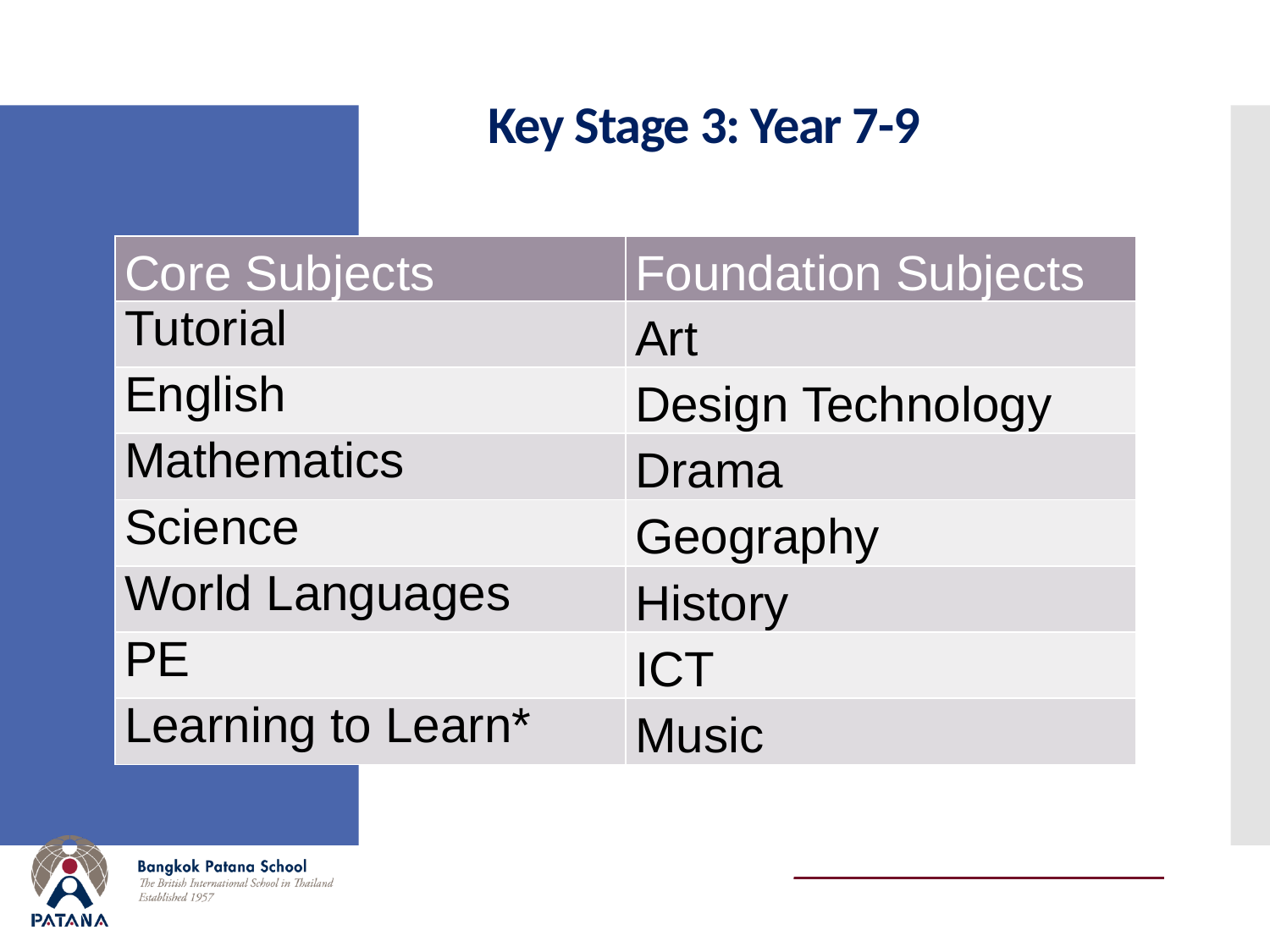

# Key Stage 3: Year 7-9
| Core Subjects | Foundation Subjects |
| --- | --- |
| Tutorial | Art |
| English | Design Technology |
| Mathematics | Drama |
| Science | Geography |
| World Languages | History |
| PE | ICT |
| Learning to Learn\* | Music |